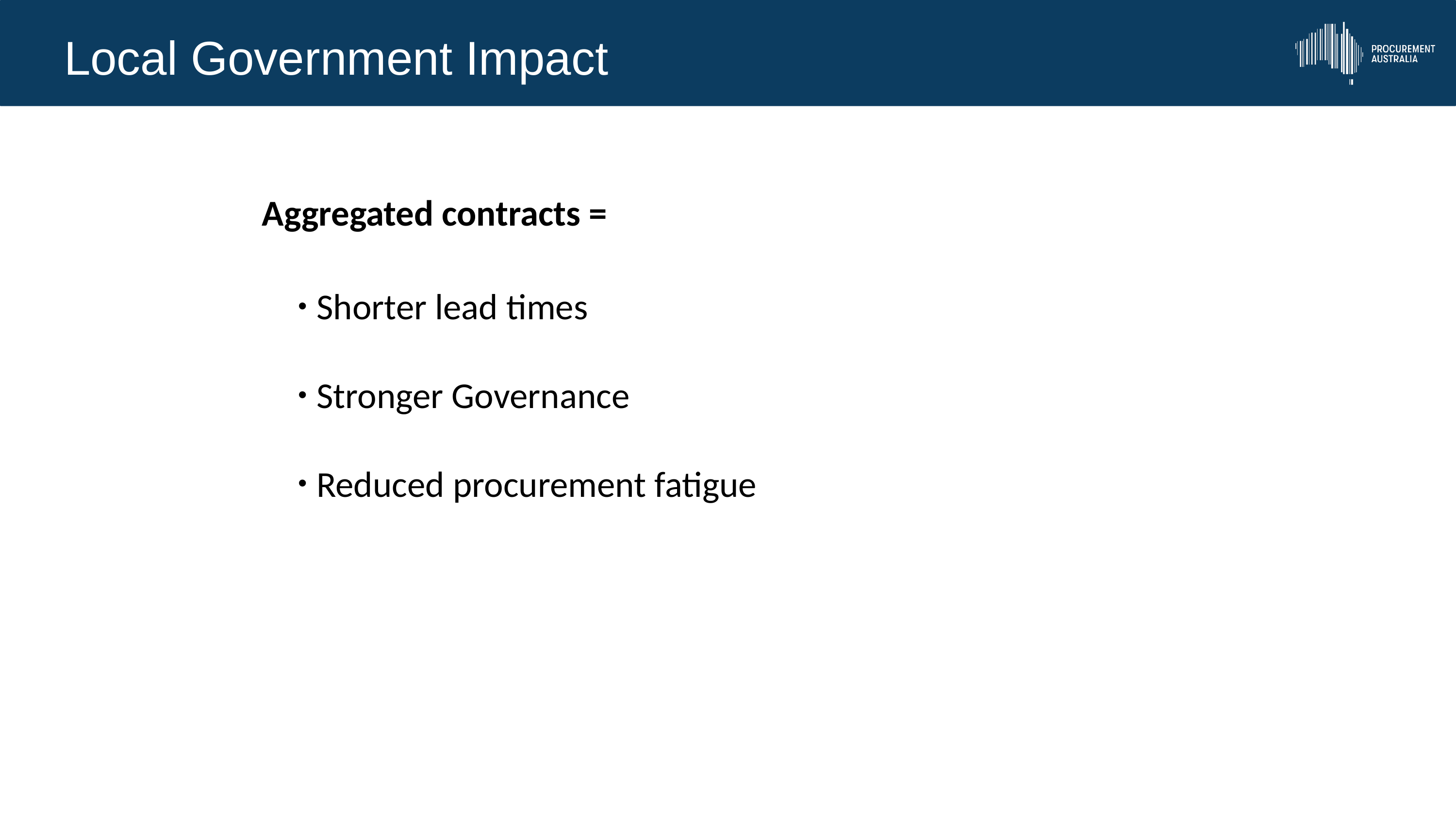

Local Government Impact
Aggregated contracts =

Shorter lead times

Stronger Governance

Reduced procurement fatigue